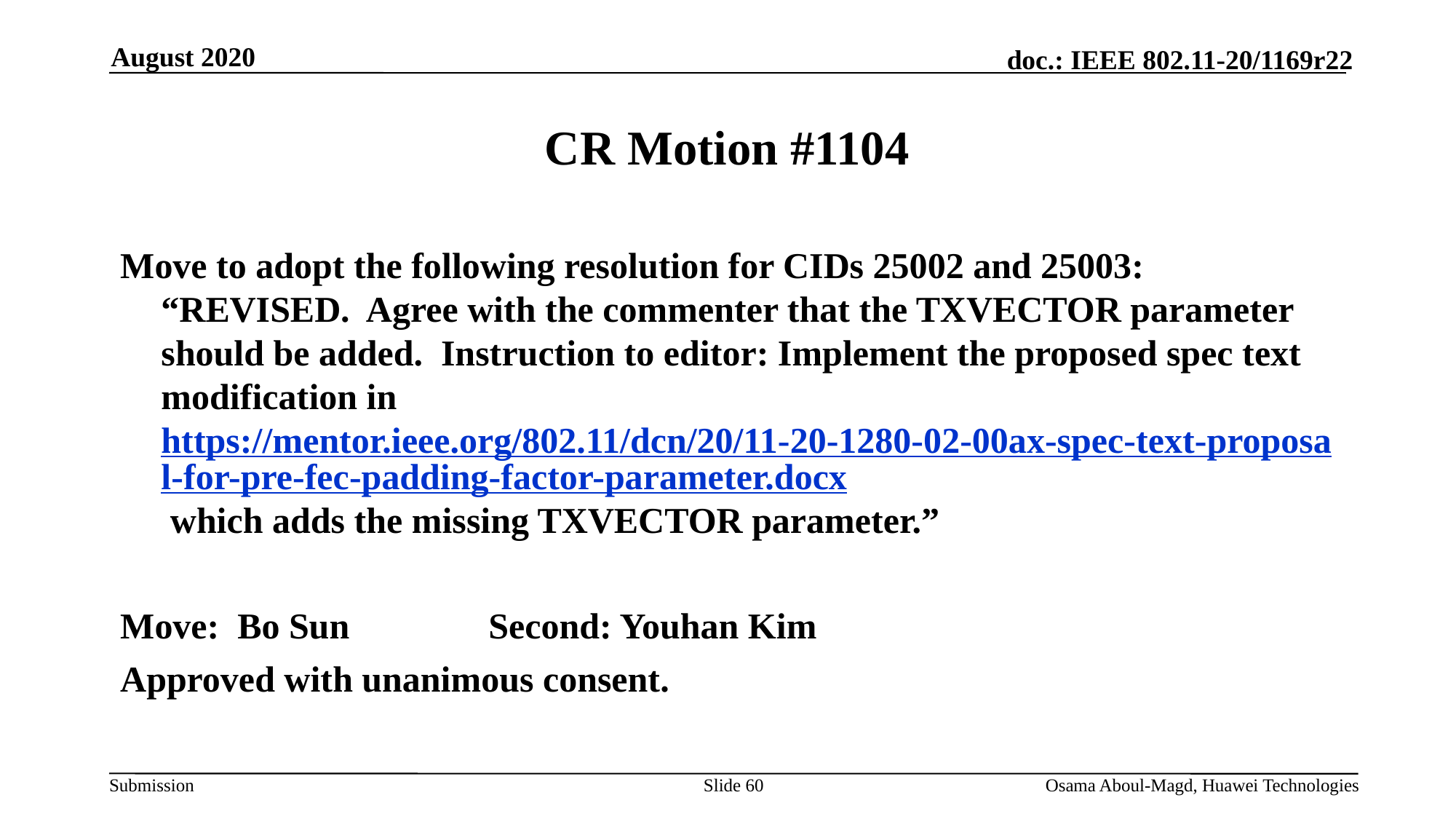

August 2020
# CR Motion #1104
Move to adopt the following resolution for CIDs 25002 and 25003: “REVISED.  Agree with the commenter that the TXVECTOR parameter should be added.  Instruction to editor: Implement the proposed spec text modification in https://mentor.ieee.org/802.11/dcn/20/11-20-1280-02-00ax-spec-text-proposal-for-pre-fec-padding-factor-parameter.docx which adds the missing TXVECTOR parameter.”

Move:  Bo Sun		Second: Youhan Kim
Approved with unanimous consent.
Slide 60
Osama Aboul-Magd, Huawei Technologies